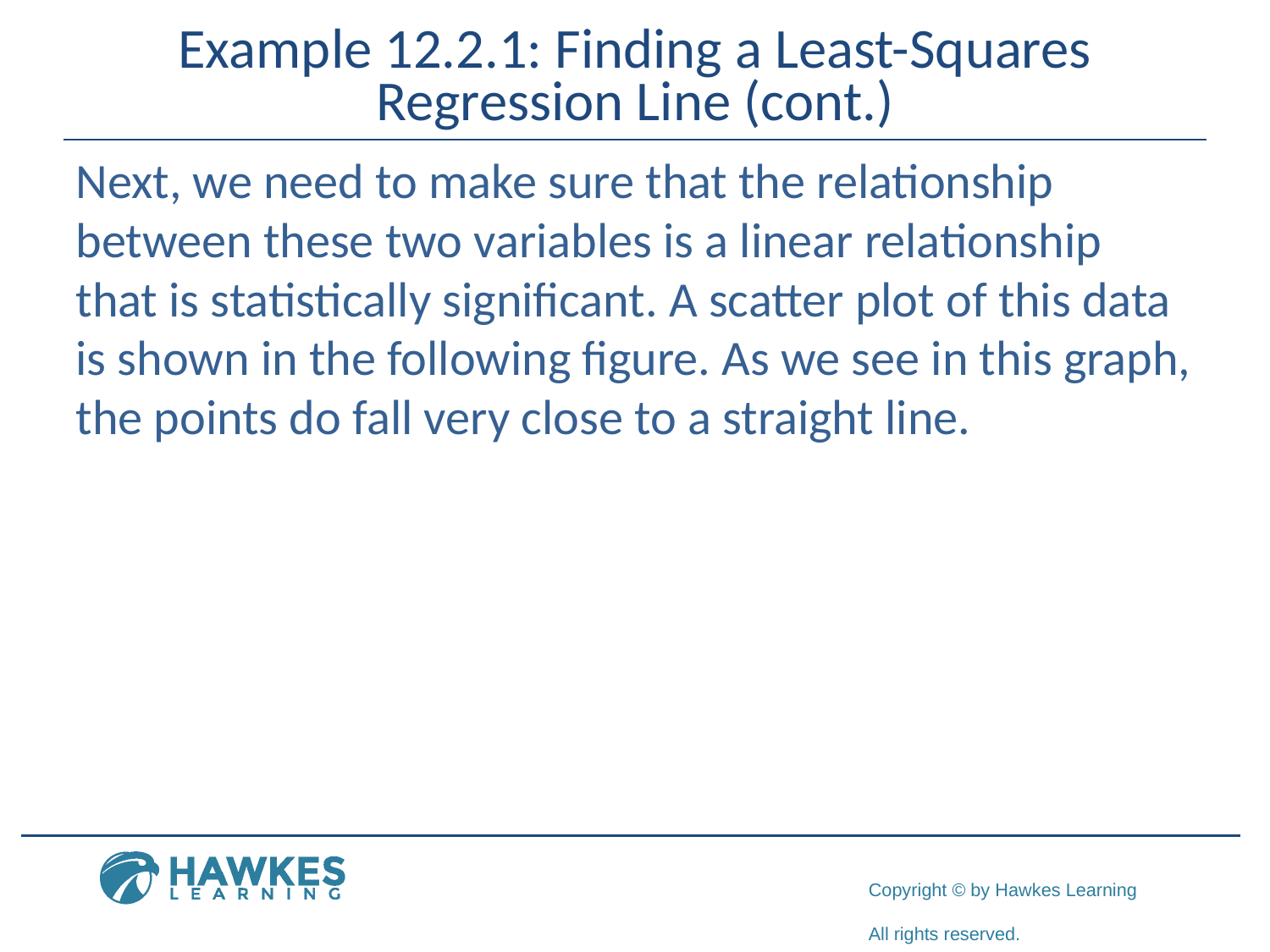

# Example 12.2.1: Finding a Least-Squares Regression Line (cont.)
​Next, we need to make sure that the relationship between these two variables is a linear relationship that is statistically significant. A scatter plot of this data is shown in the following figure. As we see in this graph, the points do fall very close to a straight line.
​